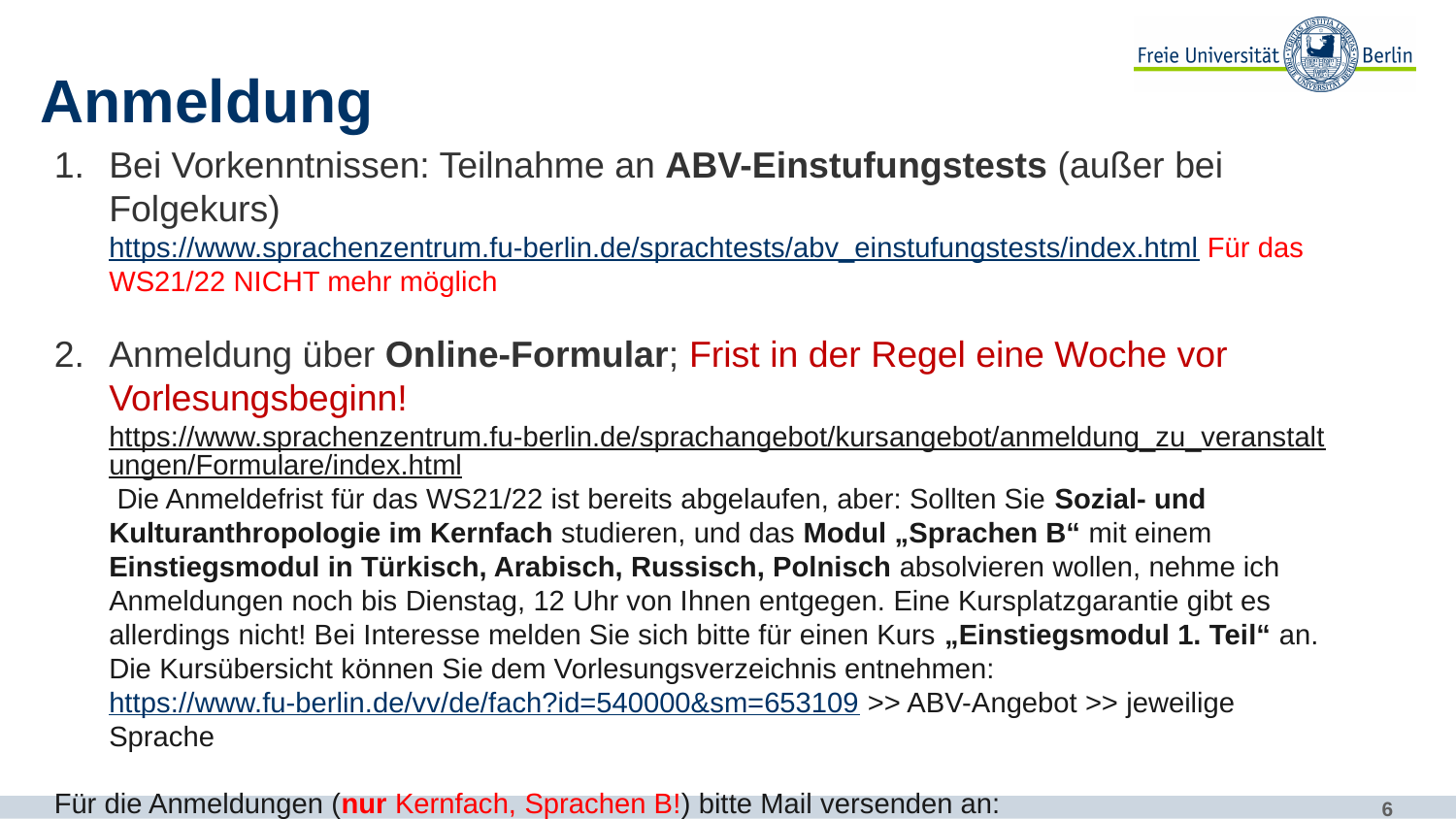

# Anmeldung
Bei Vorkenntnissen: Teilnahme an ABV-Einstufungstests (außer bei Folgekurs) https://www.sprachenzentrum.fu-berlin.de/sprachtests/abv_einstufungstests/index.html Für das WS21/22 NICHT mehr möglich

Anmeldung über Online-Formular; Frist in der Regel eine Woche vor Vorlesungsbeginn! https://www.sprachenzentrum.fu-berlin.de/sprachangebot/kursangebot/anmeldung_zu_veranstaltungen/Formulare/index.html Die Anmeldefrist für das WS21/22 ist bereits abgelaufen, aber: Sollten Sie Sozial- und Kulturanthropologie im Kernfach studieren, und das Modul „Sprachen B“ mit einem Einstiegsmodul in Türkisch, Arabisch, Russisch, Polnisch absolvieren wollen, nehme ich Anmeldungen noch bis Dienstag, 12 Uhr von Ihnen entgegen. Eine Kursplatzgarantie gibt es allerdings nicht! Bei Interesse melden Sie sich bitte für einen Kurs „Einstiegsmodul 1. Teil“ an. Die Kursübersicht können Sie dem Vorlesungsverzeichnis entnehmen: https://www.fu-berlin.de/vv/de/fach?id=540000&sm=653109 >> ABV-Angebot >> jeweilige Sprache

Für die Anmeldungen (nur Kernfach, Sprachen B!) bitte Mail versenden an: nadia.fischer@fu-berlin.de mit folgenden Angaben (Auflistung): Name, Vorname, Matrikelnummer, Sprache, LV-Nummer